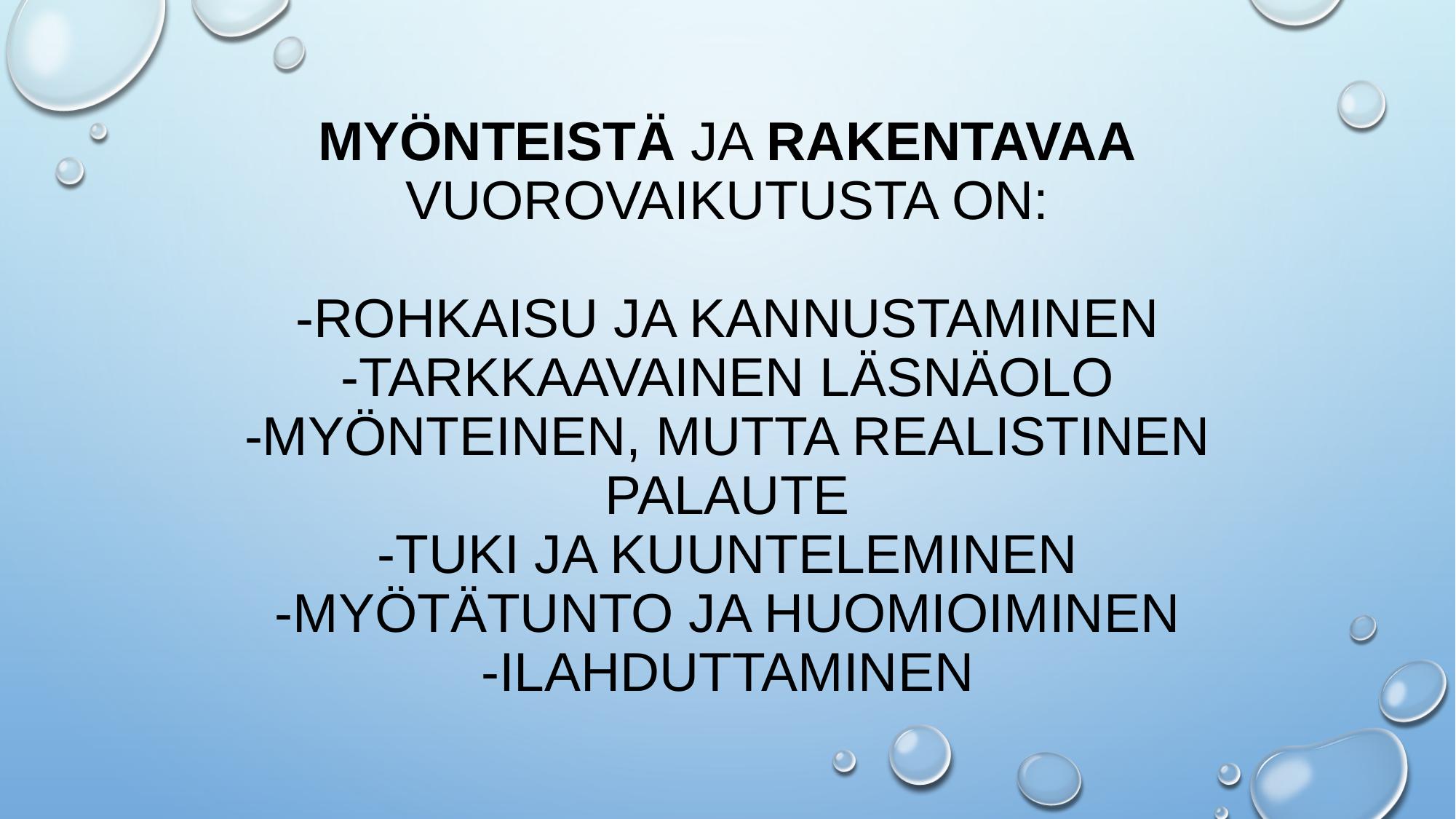

# Myönteistä ja rakentavaa vuorovaikutusta on: -rohkaisu ja kannustaminen -tarkkaavainen läsnäolo -myönteinen, mutta realistinen palaute -tuki ja kuunteleminen -myötätunto ja huomioiminen -ilahduttaminen